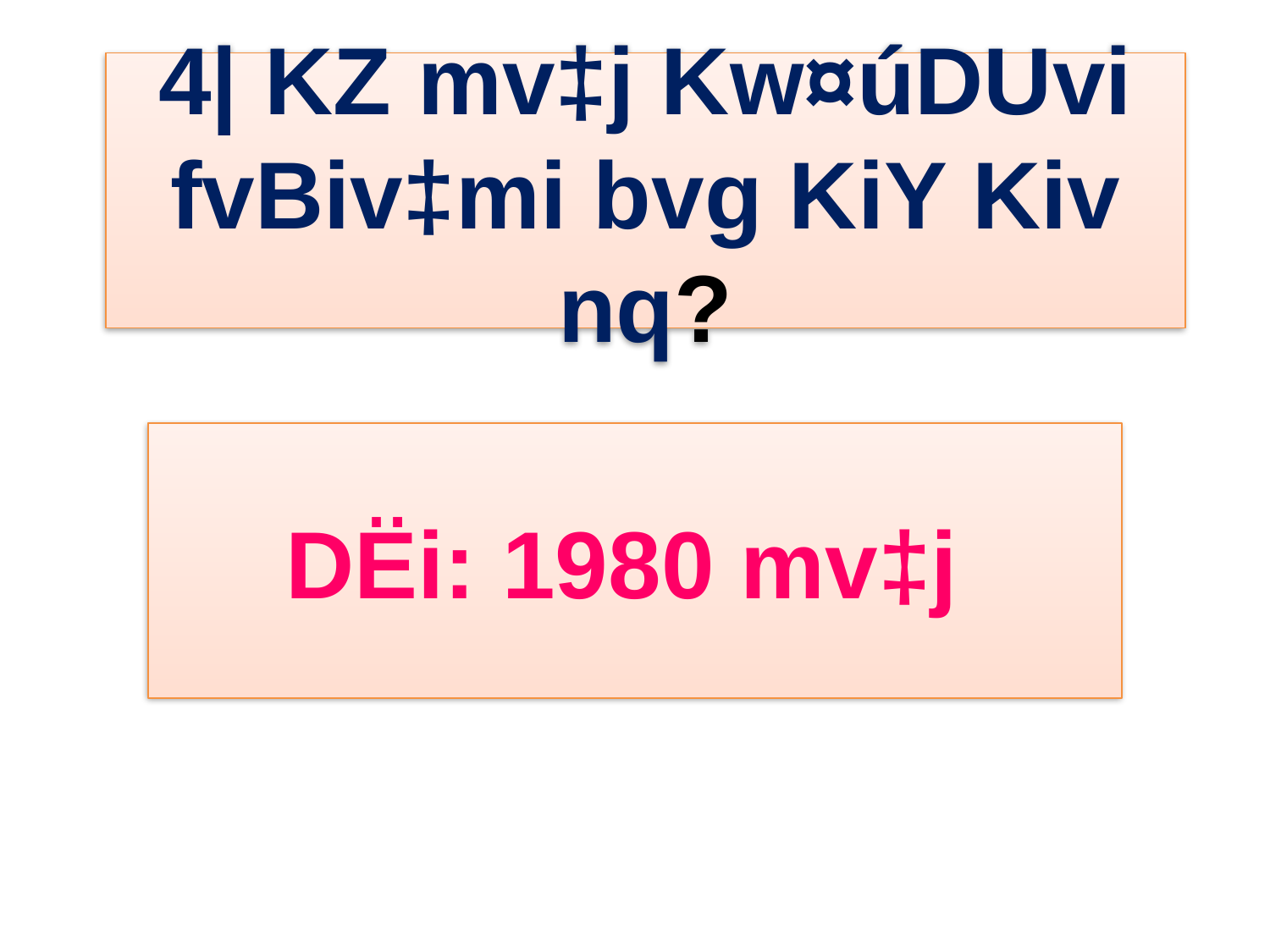

4| KZ mv‡j Kw¤úDUvi fvBiv‡mi bvg KiY Kiv nq?
DËi: 1980 mv‡j